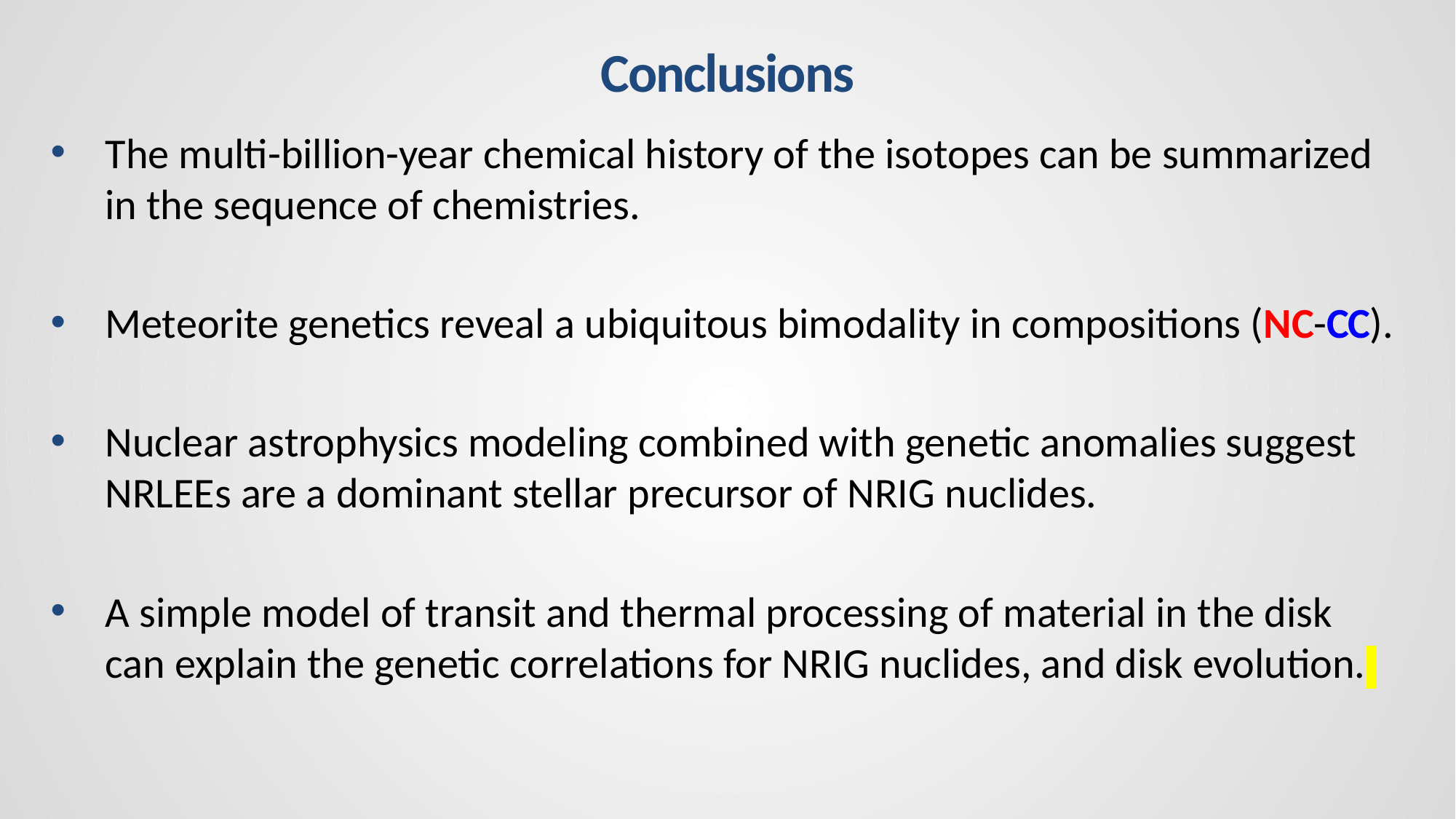

Conclusions
The multi-billion-year chemical history of the isotopes can be summarized in the sequence of chemistries.

Meteorite genetics reveal a ubiquitous bimodality in compositions (NC-CC).

Nuclear astrophysics modeling combined with genetic anomalies suggest NRLEEs are a dominant stellar precursor of NRIG nuclides.

A simple model of transit and thermal processing of material in the disk can explain the genetic correlations for NRIG nuclides, and disk evolution.